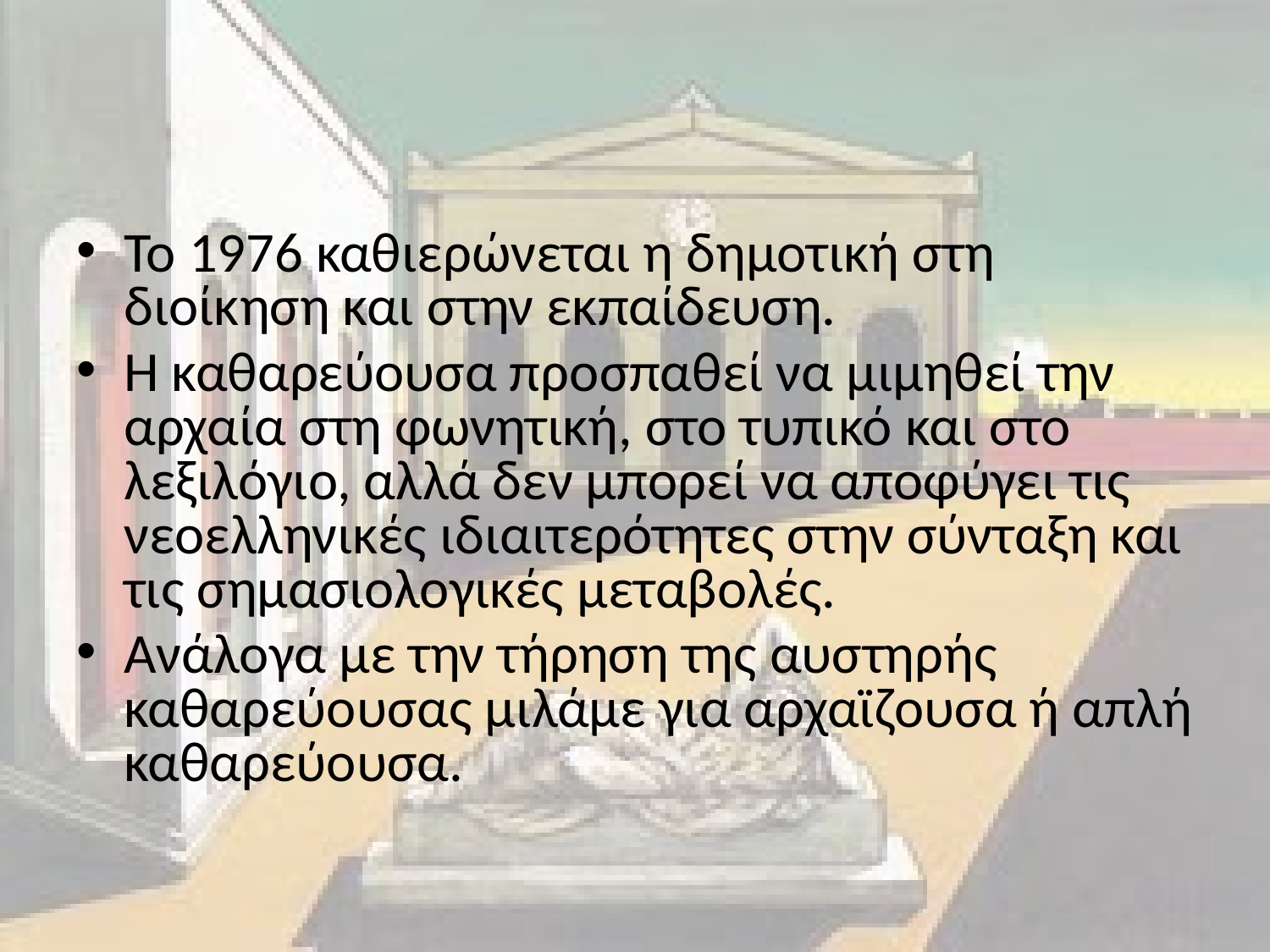

#
Το 1976 καθιερώνεται η δημοτική στη διοίκηση και στην εκπαίδευση.
Η καθαρεύουσα προσπαθεί να μιμηθεί την αρχαία στη φωνητική, στο τυπικό και στο λεξιλόγιο, αλλά δεν μπορεί να αποφύγει τις νεοελληνικές ιδιαιτερότητες στην σύνταξη και τις σημασιολογικές μεταβολές.
Ανάλογα με την τήρηση της αυστηρής καθαρεύουσας μιλάμε για αρχαϊζουσα ή απλή καθαρεύουσα.